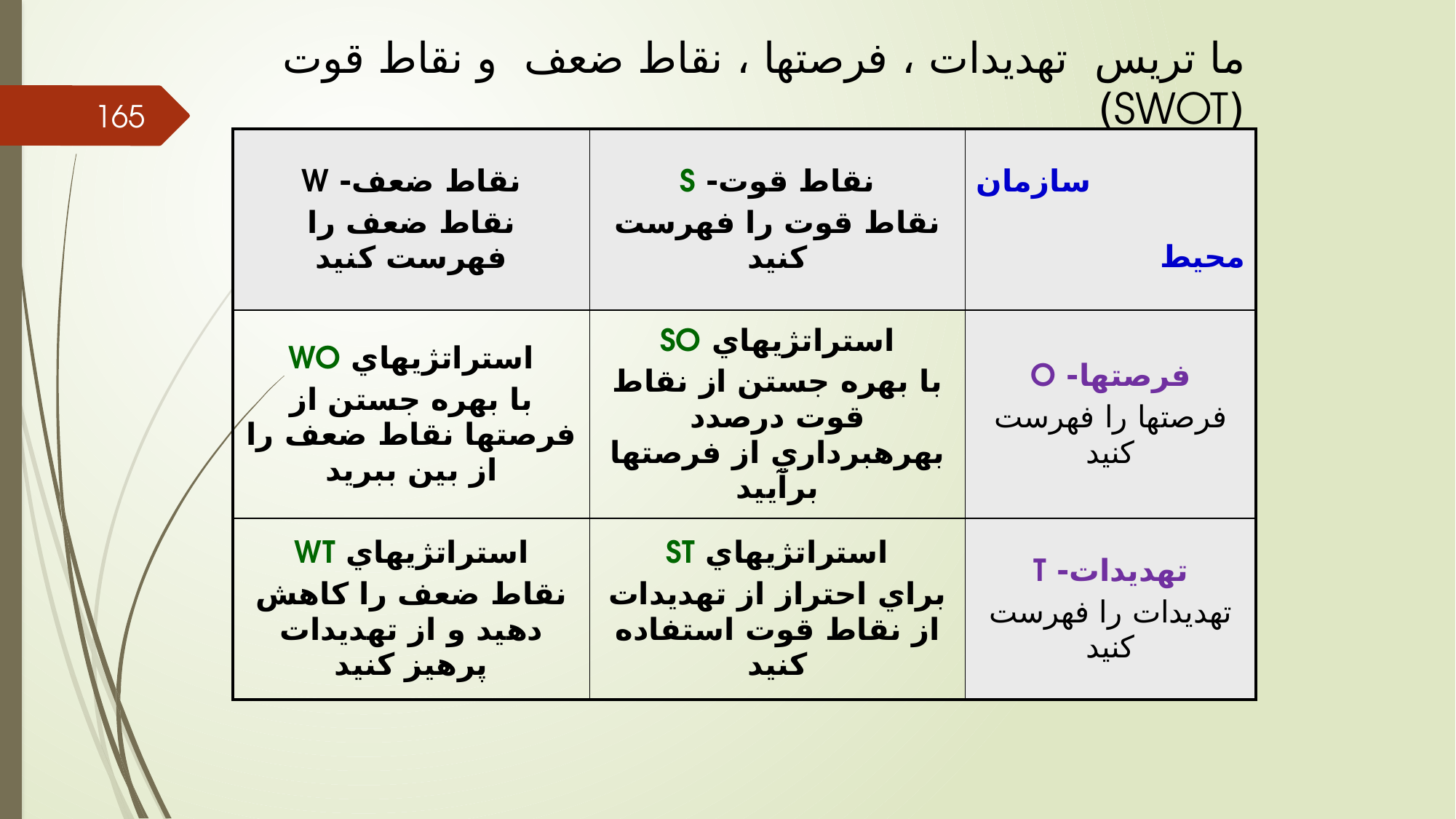

ما تريس  تهديدات ، فرصتها ، نقاط ضعف  و نقاط قوت (SWOT)
165
| نقاط ضعف- W نقاط ضعف را فهرست كنيد | نقاط قوت- S نقاط قوت را فهرست كنيد | سازمان محيط |
| --- | --- | --- |
| استراتژيهاي WO با بهره جستن از فرصتها نقاط ضعف را از بين ببريد | استراتژيهاي SO با بهره جستن از نقاط قوت درصدد بهره‏برداري از فرصتها برآييد | فرصتها- O فرصتها را فهرست كنيد |
| استراتژيهاي WT نقاط ضعف را كاهش دهيد و از تهديدات پرهيز كنيد | استراتژيهاي ST براي احتراز از تهديدات از نقاط قوت استفاده كنيد | تهديدات- T تهديدات را فهرست كنيد |